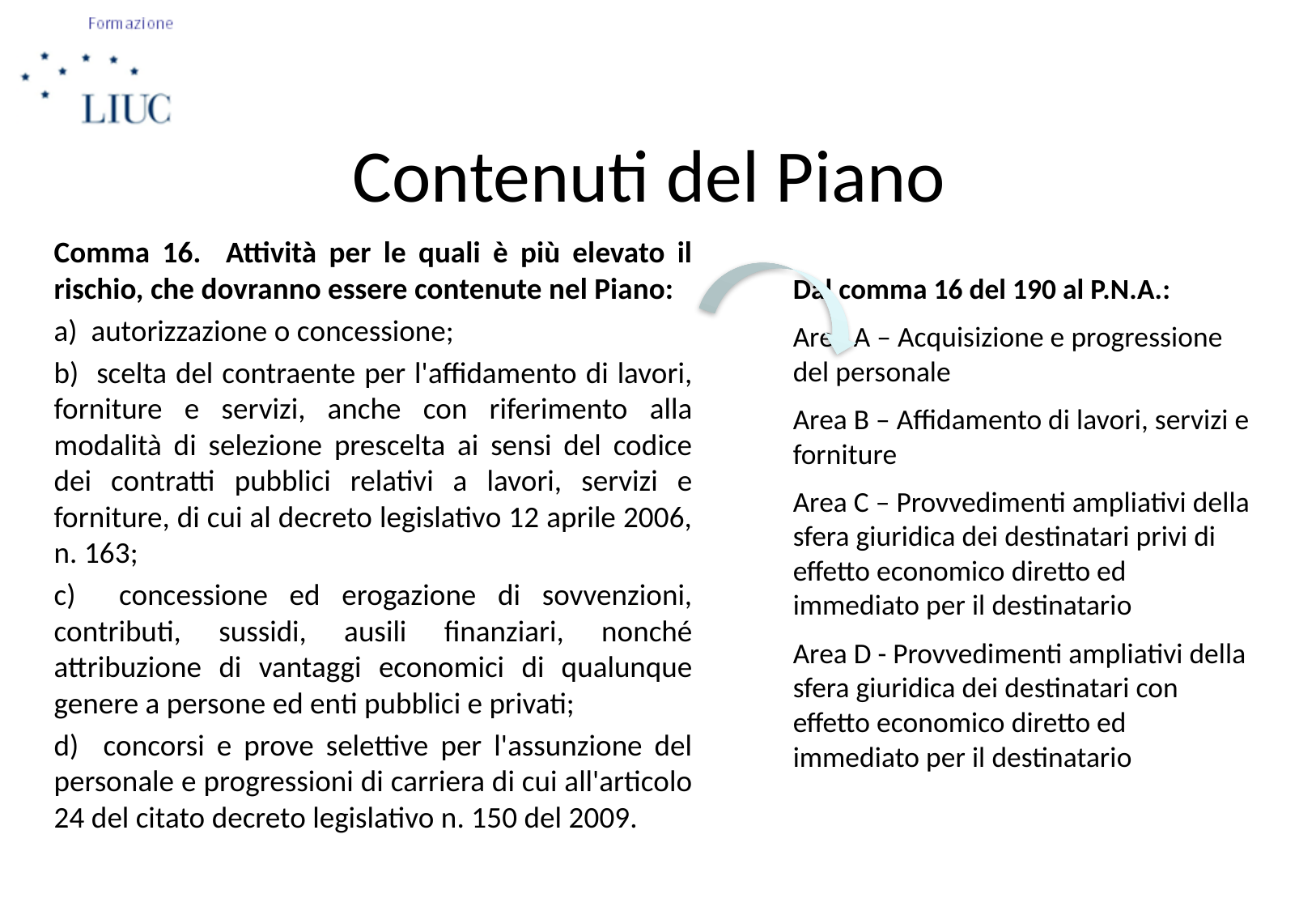

# Contenuti del Piano
Comma 16.  Attività per le quali è più elevato il rischio, che dovranno essere contenute nel Piano:
a)  autorizzazione o concessione;
b)  scelta del contraente per l'affidamento di lavori, forniture e servizi, anche con riferimento alla modalità di selezione prescelta ai sensi del codice dei contratti pubblici relativi a lavori, servizi e forniture, di cui al decreto legislativo 12 aprile 2006, n. 163;
c)  concessione ed erogazione di sovvenzioni, contributi, sussidi, ausili finanziari, nonché attribuzione di vantaggi economici di qualunque genere a persone ed enti pubblici e privati;
d)  concorsi e prove selettive per l'assunzione del personale e progressioni di carriera di cui all'articolo 24 del citato decreto legislativo n. 150 del 2009.

Dal comma 16 del 190 al P.N.A.:
Area A – Acquisizione e progressione del personale
Area B – Affidamento di lavori, servizi e forniture
Area C – Provvedimenti ampliativi della sfera giuridica dei destinatari privi di effetto economico diretto ed immediato per il destinatario
Area D - Provvedimenti ampliativi della sfera giuridica dei destinatari con effetto economico diretto ed immediato per il destinatario

60